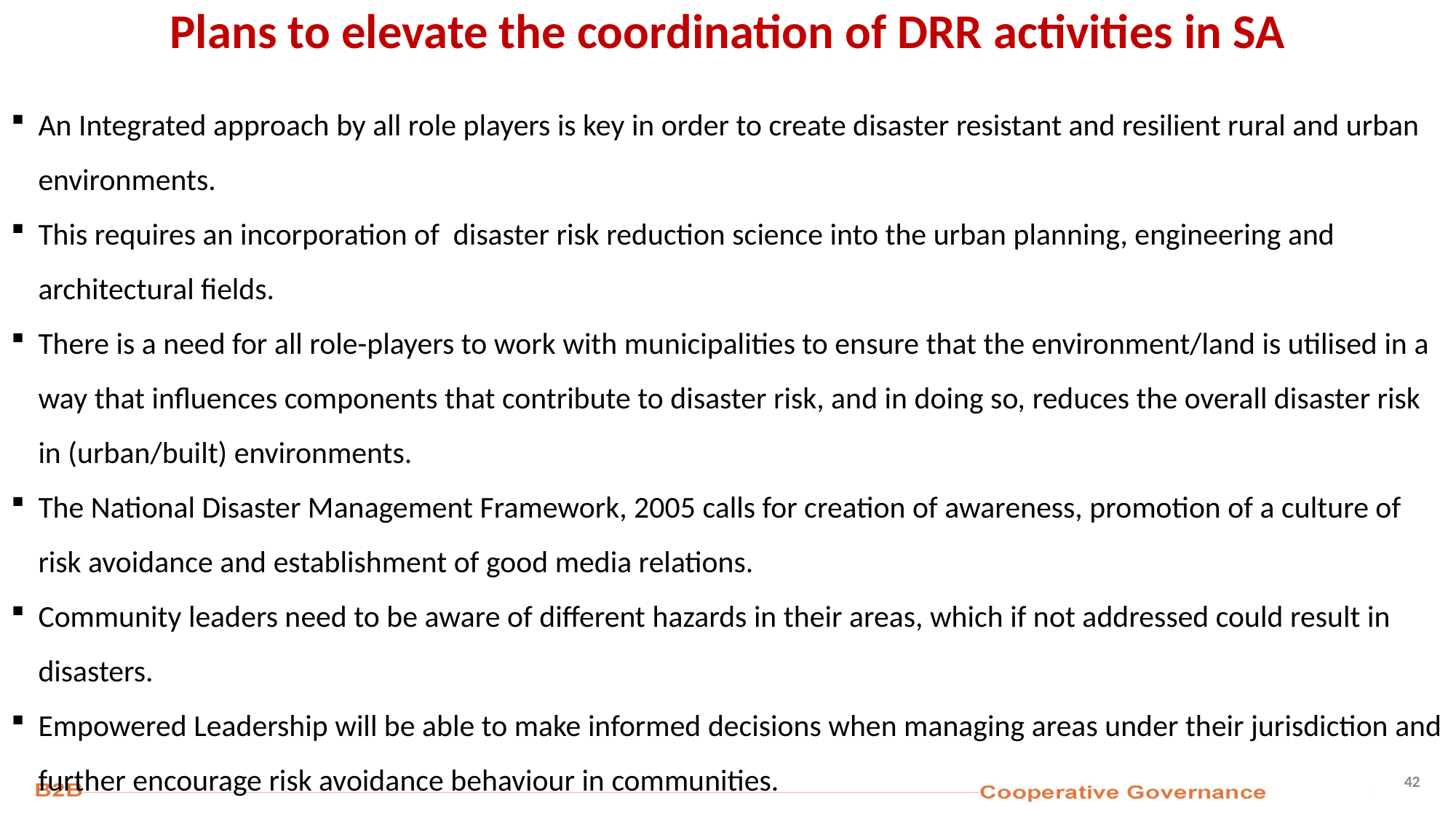

# Plans to elevate the coordination of DRR activities in SA
An Integrated approach by all role players is key in order to create disaster resistant and resilient rural and urban environments.
This requires an incorporation of  disaster risk reduction science into the urban planning, engineering and architectural fields.
There is a need for all role-players to work with municipalities to ensure that the environment/land is utilised in a way that influences components that contribute to disaster risk, and in doing so, reduces the overall disaster risk in (urban/built) environments.
The National Disaster Management Framework, 2005 calls for creation of awareness, promotion of a culture of risk avoidance and establishment of good media relations.
Community leaders need to be aware of different hazards in their areas, which if not addressed could result in disasters.
Empowered Leadership will be able to make informed decisions when managing areas under their jurisdiction and further encourage risk avoidance behaviour in communities.
The use of indigenous knowledge to prepare and mitigate against disasters is also key.

42